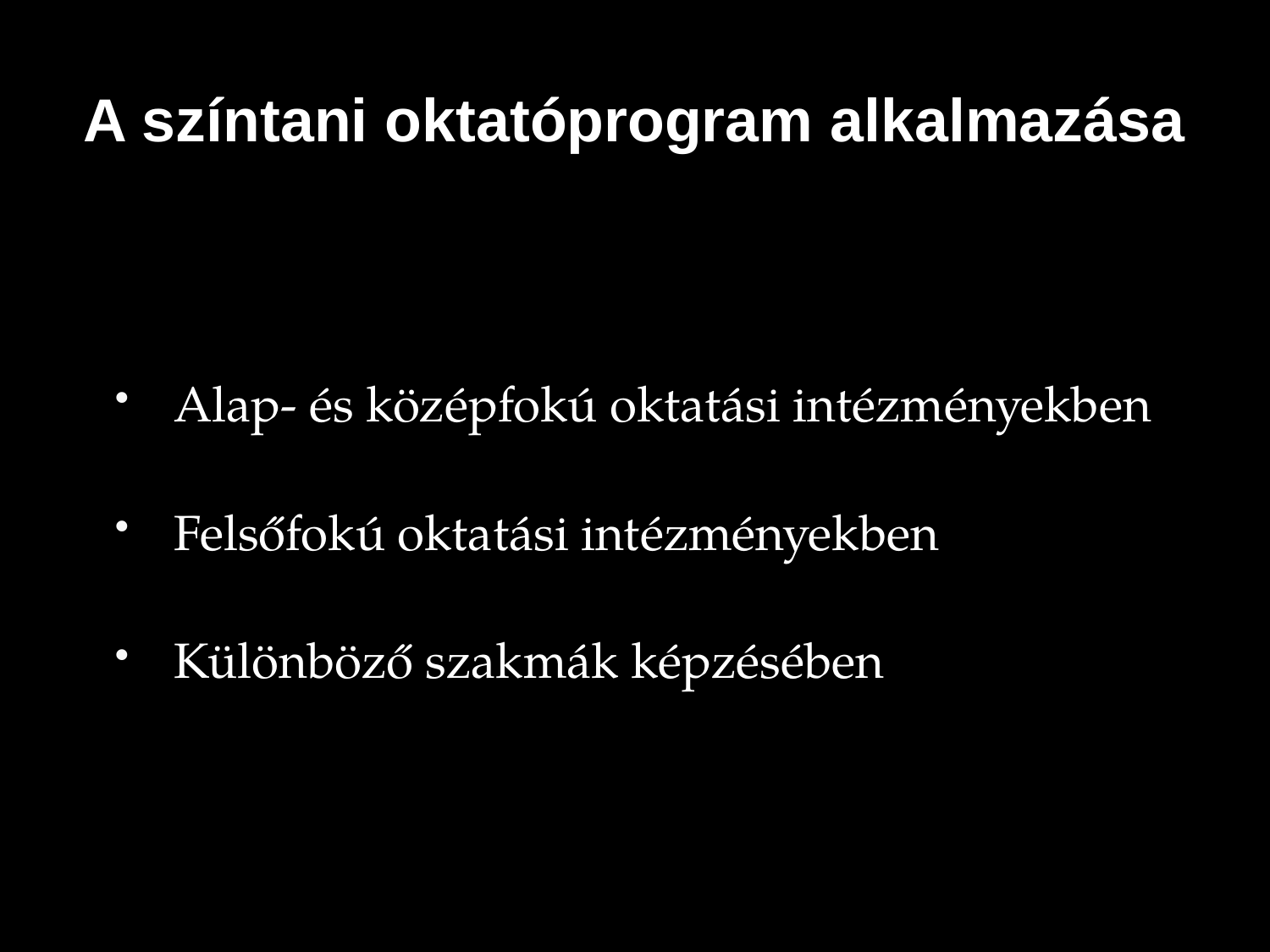

# A színtani oktatóprogram alkalmazása
Alap- és középfokú oktatási intézményekben
Felsőfokú oktatási intézményekben
Különböző szakmák képzésében